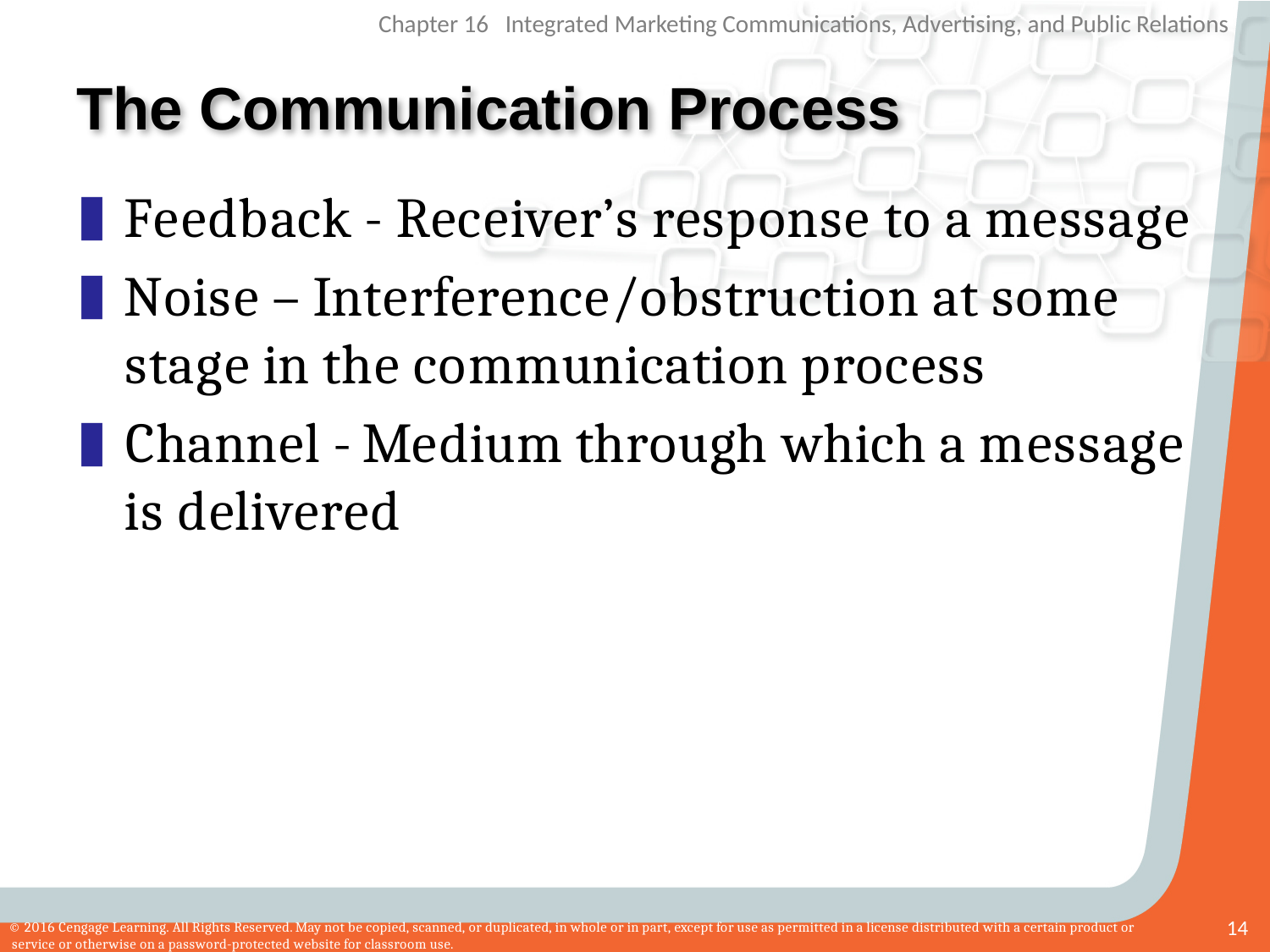

# The Communication Process
Feedback - Receiver’s response to a message
Noise – Interference/obstruction at some stage in the communication process
Channel - Medium through which a message is delivered

14